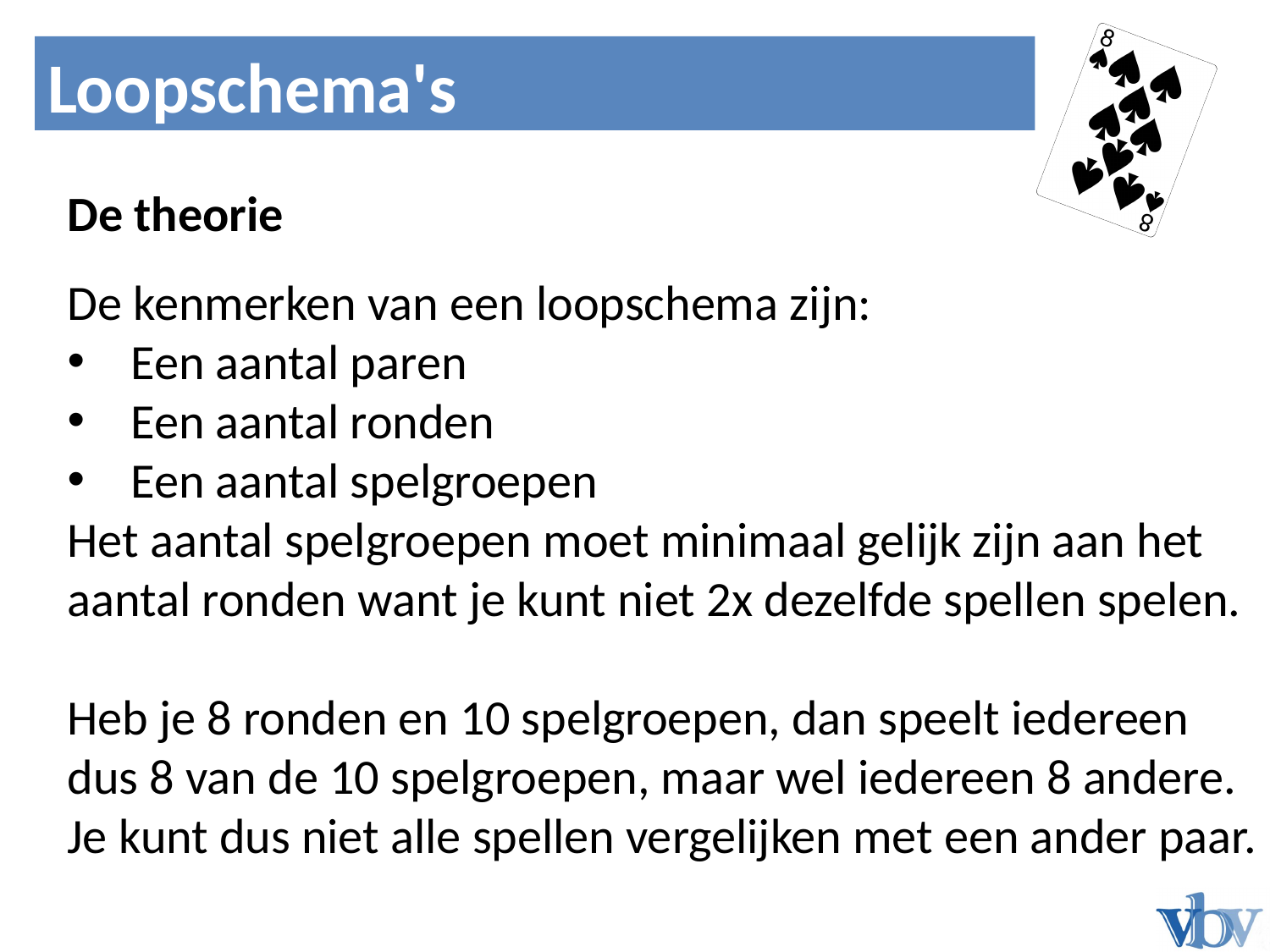

Noord	Zuid

Loopschema's
Bied 1♠
De theorie

De kenmerken van een loopschema zijn:
Een aantal paren
Een aantal ronden
Een aantal spelgroepen
Het aantal spelgroepen moet minimaal gelijk zijn aan het aantal ronden want je kunt niet 2x dezelfde spellen spelen.

Heb je 8 ronden en 10 spelgroepen, dan speelt iedereen dus 8 van de 10 spelgroepen, maar wel iedereen 8 andere.
Je kunt dus niet alle spellen vergelijken met een ander paar.
N
W

O
Z
♠
♥
♦
♣
N
W

O
Z
N
W

O
Z
♠
♥
♦
♣
N
W

O
Z
♣♦♠♥